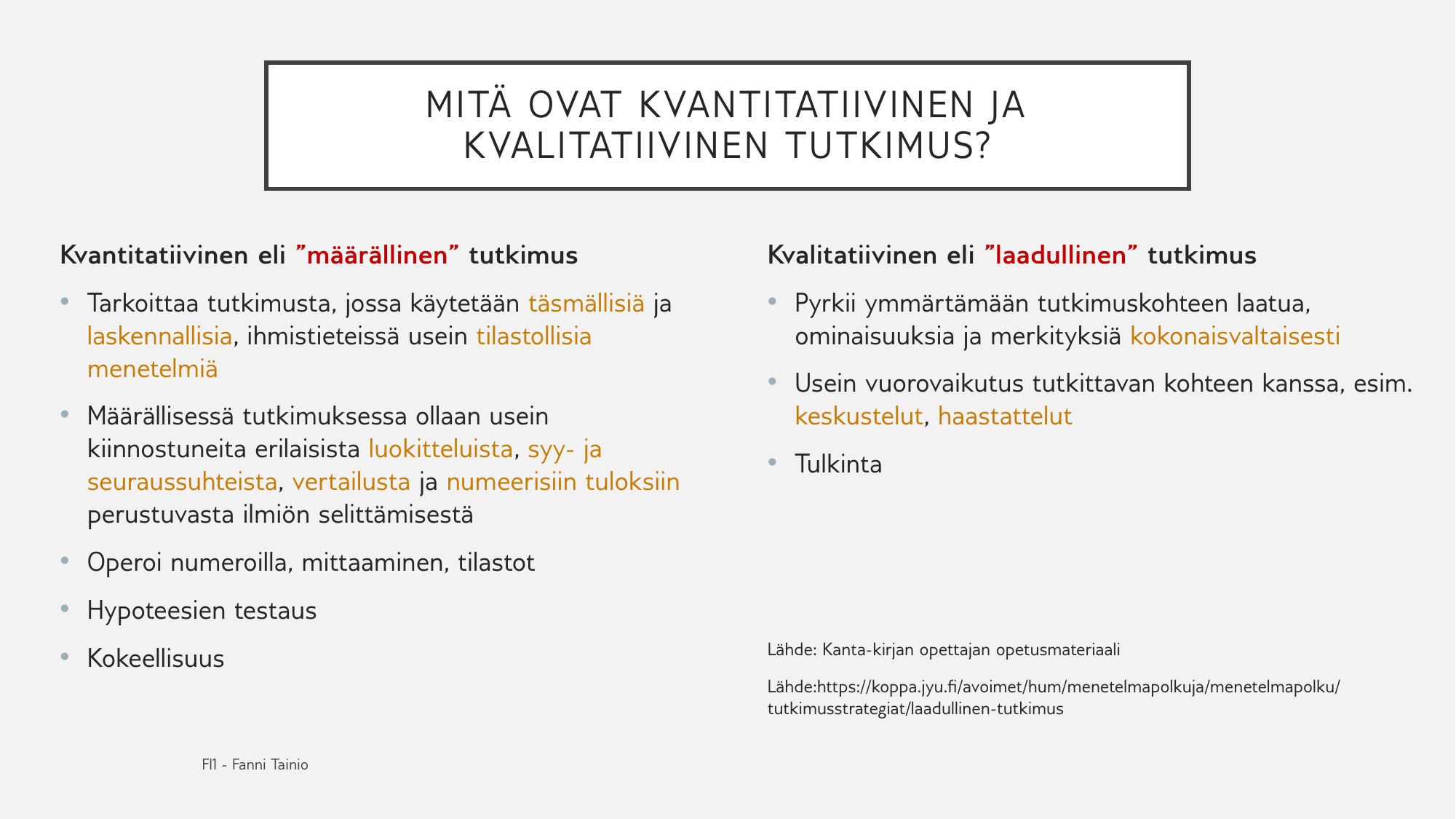

# MITÄ OVAT Kvantitatiivinen ja kvalitatiivinen tutkimus?
Kvantitatiivinen eli ”määrällinen” tutkimus
Tarkoittaa tutkimusta, jossa käytetään täsmällisiä ja laskennallisia, ihmistieteissä usein tilastollisia menetelmiä
Määrällisessä tutkimuksessa ollaan usein kiinnostuneita erilaisista luokitteluista, syy- ja seuraussuhteista, vertailusta ja numeerisiin tuloksiin perustuvasta ilmiön selittämisestä
Operoi numeroilla, mittaaminen, tilastot
Hypoteesien testaus
Kokeellisuus

Kvalitatiivinen eli ”laadullinen” tutkimus
Pyrkii ymmärtämään tutkimuskohteen laatua, ominaisuuksia ja merkityksiä kokonaisvaltaisesti
Usein vuorovaikutus tutkittavan kohteen kanssa, esim. keskustelut, haastattelut
Tulkinta

Lähde: Kanta-kirjan opettajan opetusmateriaali
Lähde:https://koppa.jyu.fi/avoimet/hum/menetelmapolkuja/menetelmapolku/tutkimusstrategiat/laadullinen-tutkimus

FI1 - Fanni Tainio